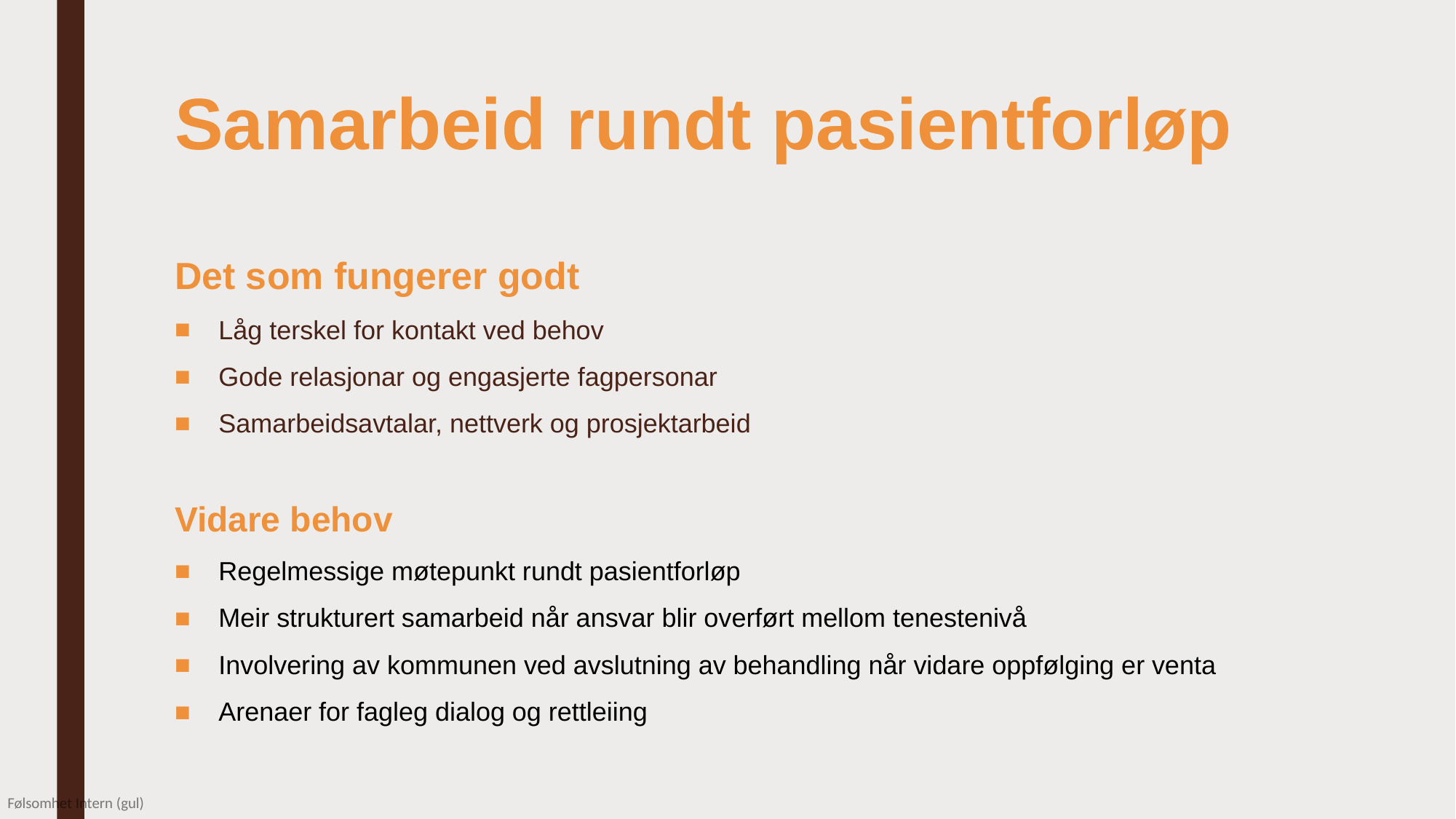

# Samarbeid rundt pasientforløp
Det som fungerer godt
Låg terskel for kontakt ved behov
Gode relasjonar og engasjerte fagpersonar
Samarbeidsavtalar, nettverk og prosjektarbeid

Vidare behov
Regelmessige møtepunkt rundt pasientforløp
Meir strukturert samarbeid når ansvar blir overført mellom tenestenivå
Involvering av kommunen ved avslutning av behandling når vidare oppfølging er venta
Arenaer for fagleg dialog og rettleiing